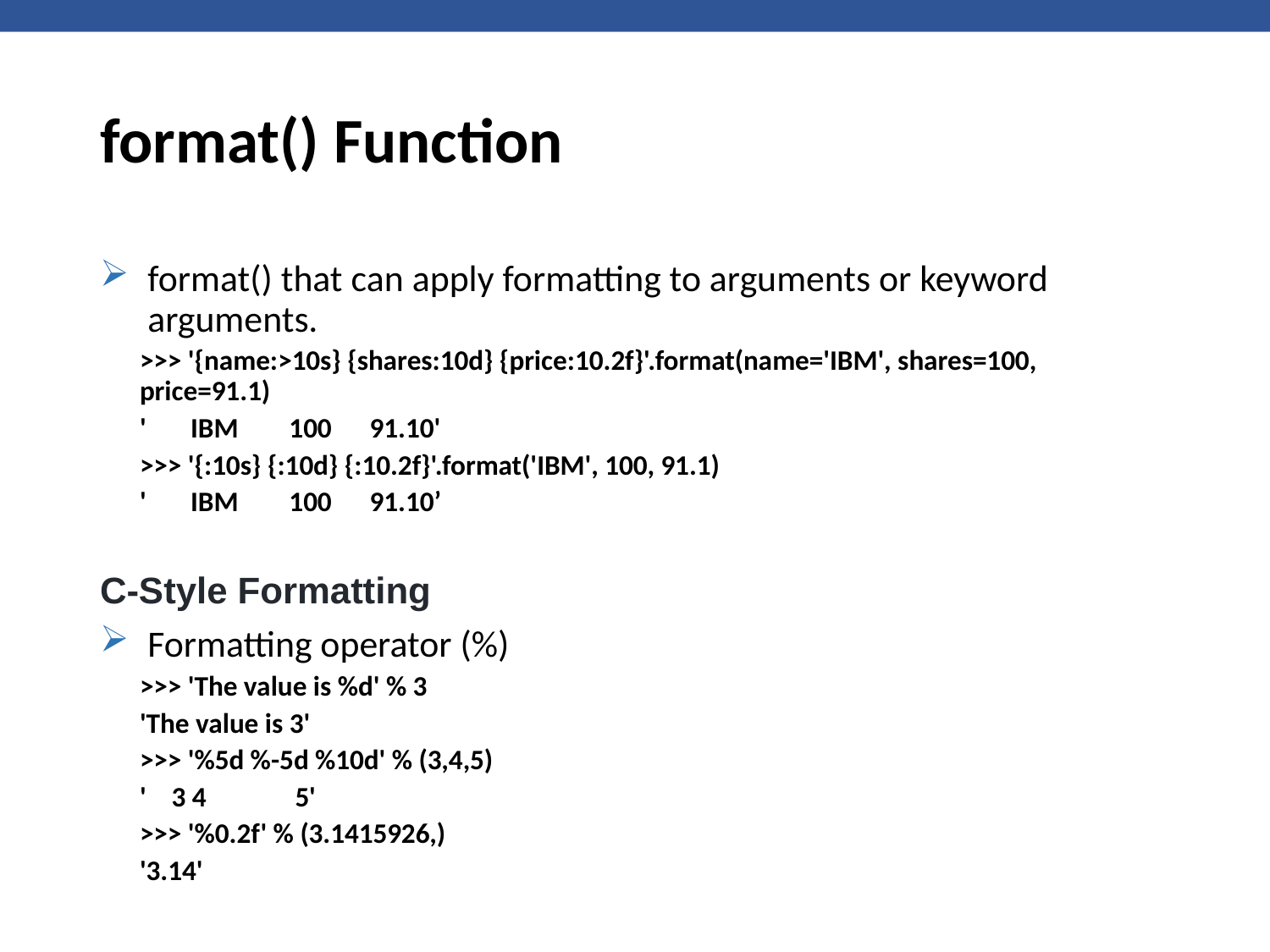

# format() Function
format() that can apply formatting to arguments or keyword arguments.
>>> '{name:>10s} {shares:10d} {price:10.2f}'.format(name='IBM', shares=100, price=91.1)
'       IBM        100      91.10'
>>> '{:10s} {:10d} {:10.2f}'.format('IBM', 100, 91.1)
'       IBM        100      91.10’

C-Style Formatting
Formatting operator (%)
>>> 'The value is %d' % 3
'The value is 3'
>>> '%5d %-5d %10d' % (3,4,5)
'    3 4              5'
>>> '%0.2f' % (3.1415926,)
'3.14'